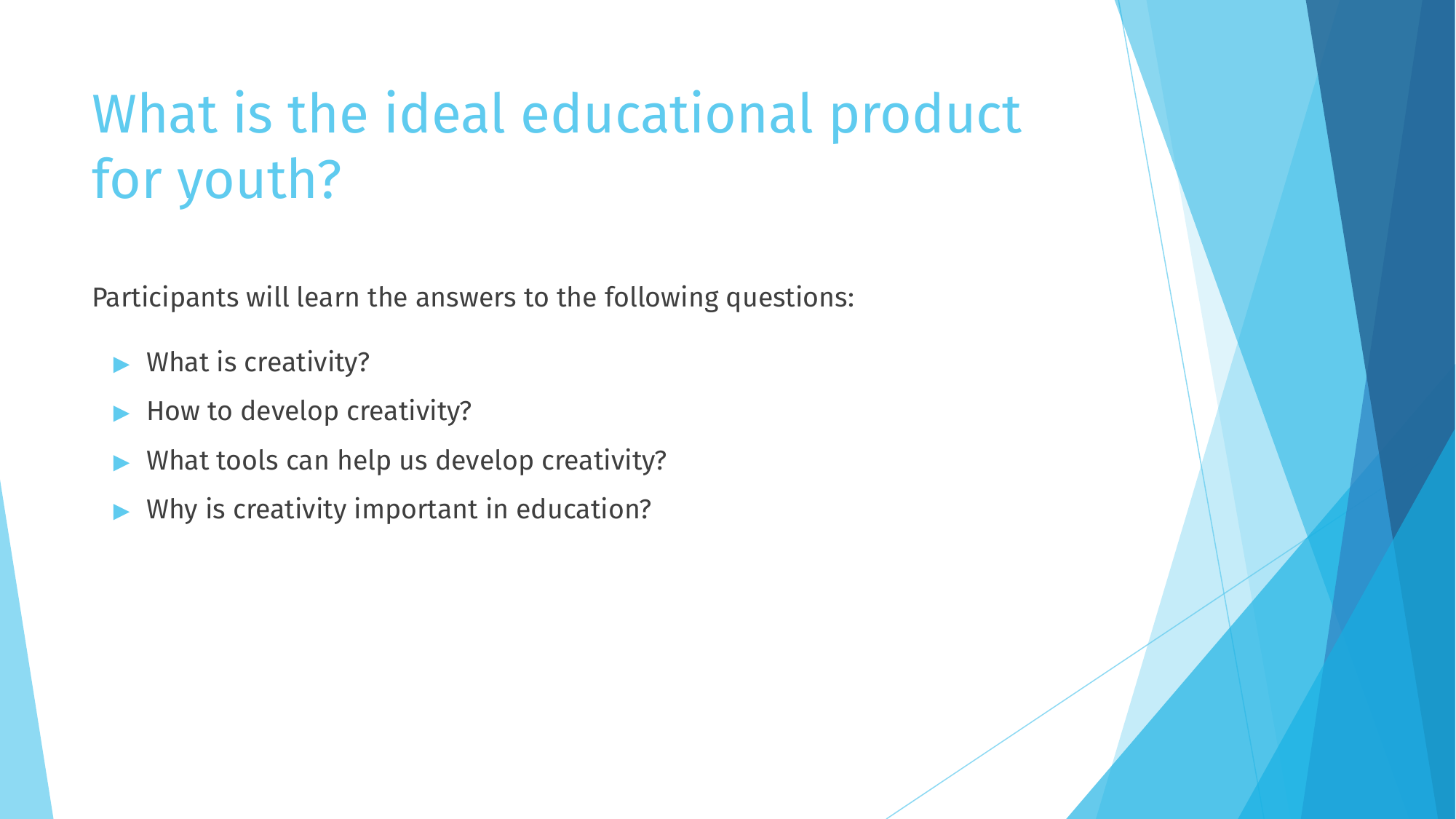

# What is the ideal educational product for youth?
Participants will learn the answers to the following questions:
What is creativity?
How to develop creativity?
What tools can help us develop creativity?
Why is creativity important in education?